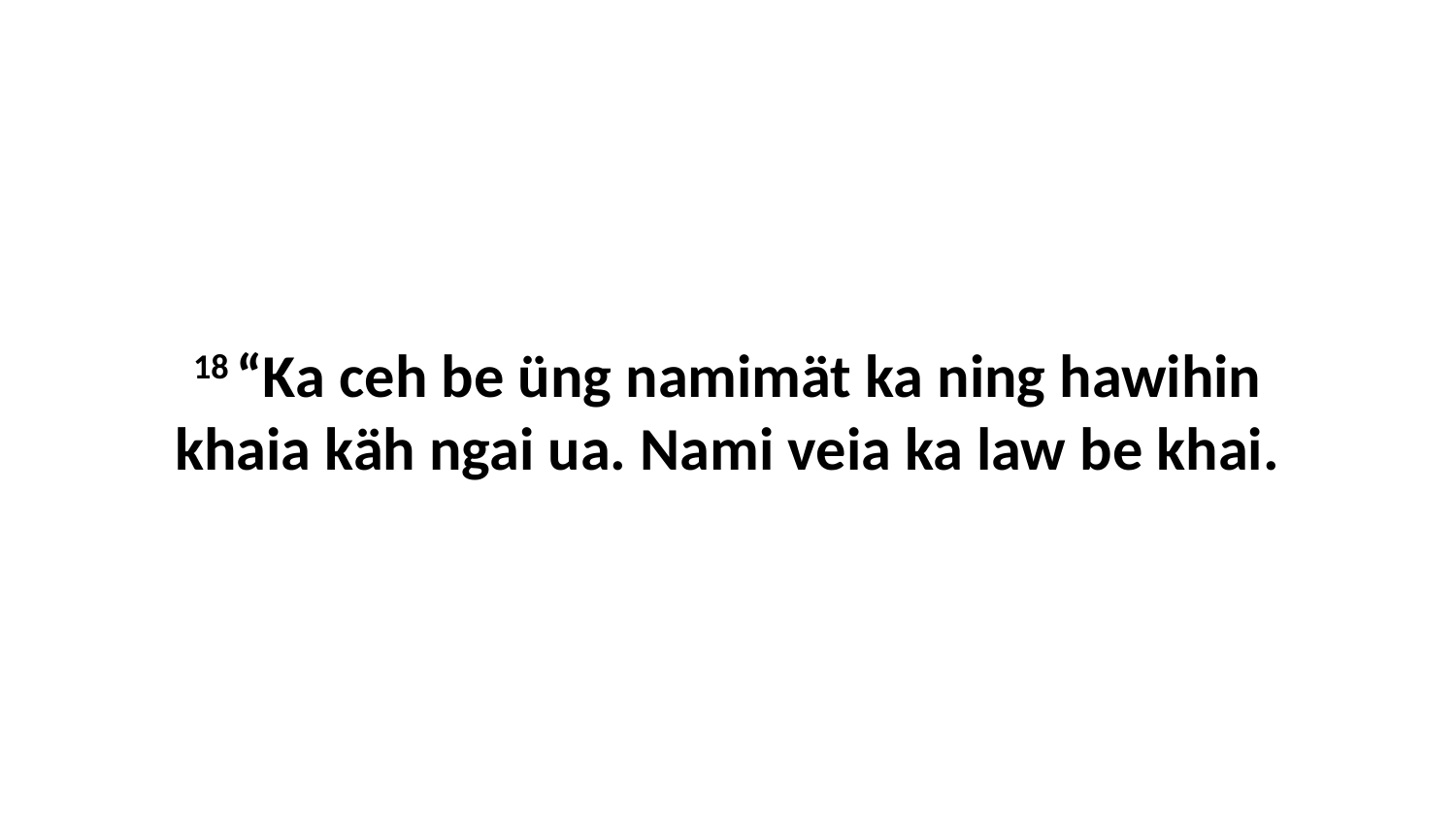

18 “Ka ceh be üng namimät ka ning hawihin khaia käh ngai ua. Nami veia ka law be khai.